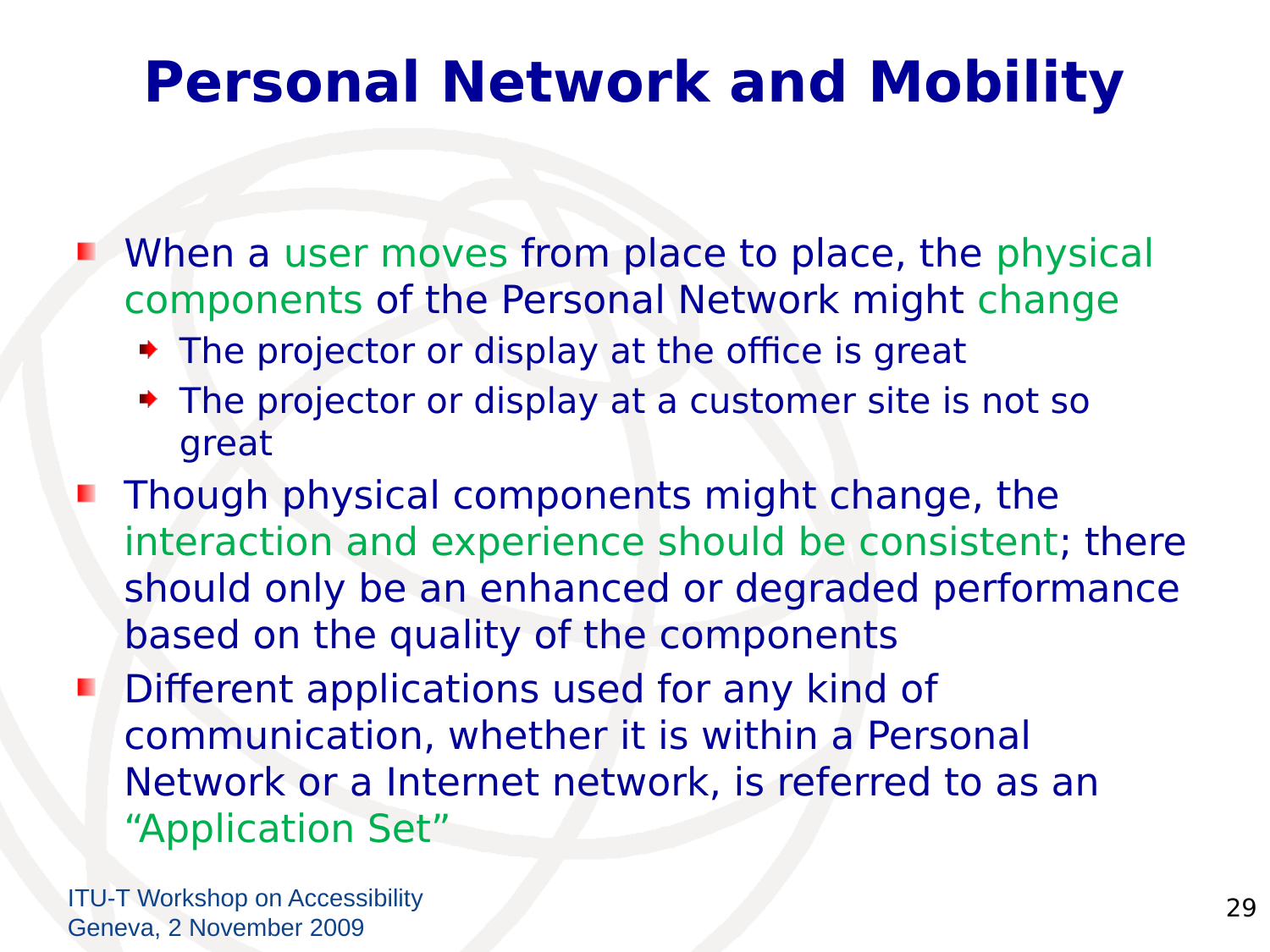

# Personal Network and Mobility
When a user moves from place to place, the physical components of the Personal Network might change
The projector or display at the office is great
The projector or display at a customer site is not so great
Though physical components might change, the interaction and experience should be consistent; there should only be an enhanced or degraded performance based on the quality of the components
Different applications used for any kind of communication, whether it is within a Personal Network or a Internet network, is referred to as an “Application Set”
ITU-T Workshop on Accessibility
Geneva, 2 November 2009
29